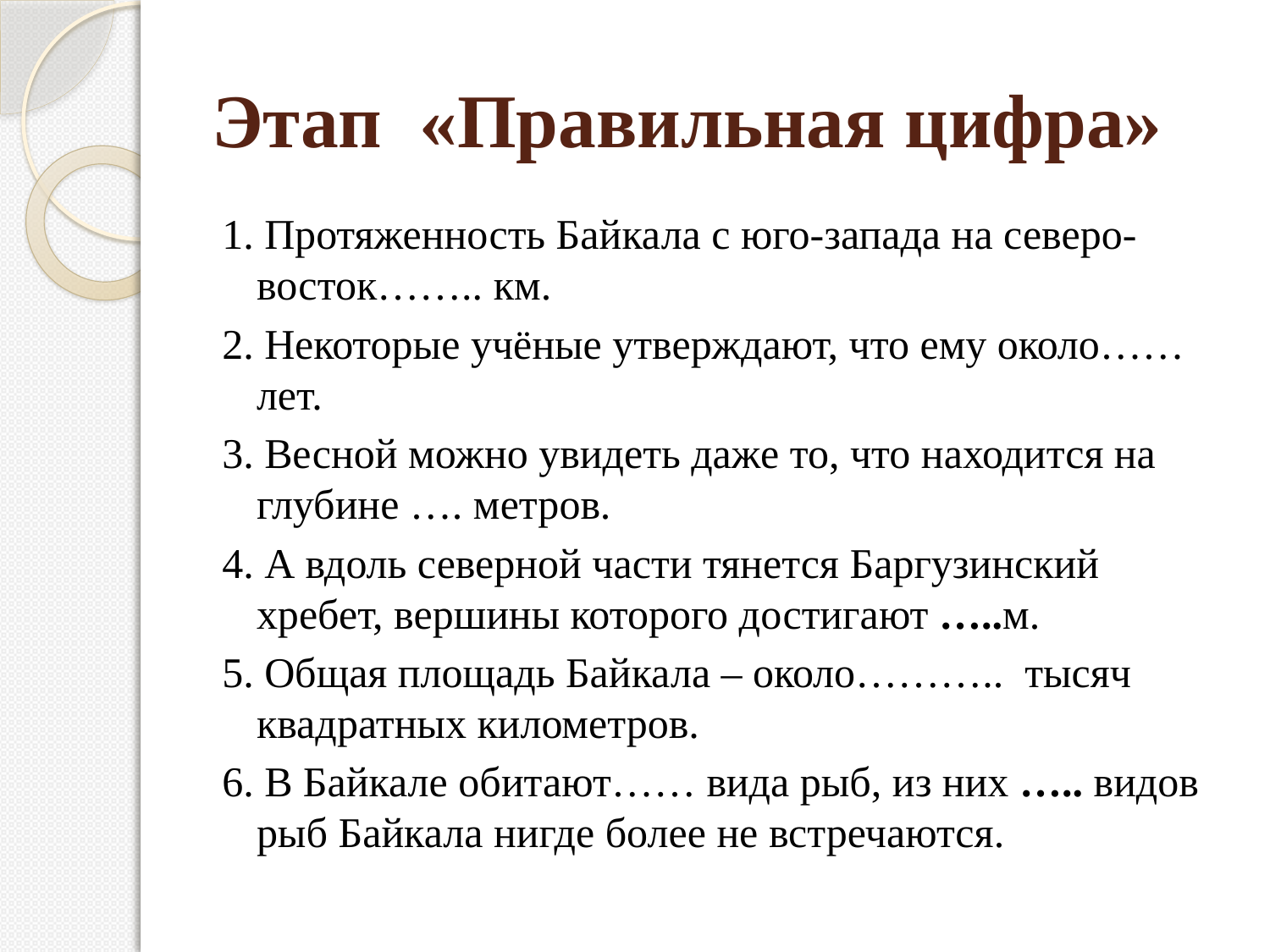

# Этап  «Правильная цифра»
1. Протяженность Байкала с юго-запада на северо-восток…….. км.
2. Некоторые учёные утверждают, что ему около……лет.
3. Весной можно увидеть даже то, что находится на глубине …. метров.
4. А вдоль северной части тянется Баргузинский хребет, вершины которого достигают …..м.
5. Общая площадь Байкала – около………..  тысяч квадратных километров.
6. В Байкале обитают…… вида рыб, из них ….. видов рыб Байкала нигде более не встречаются.